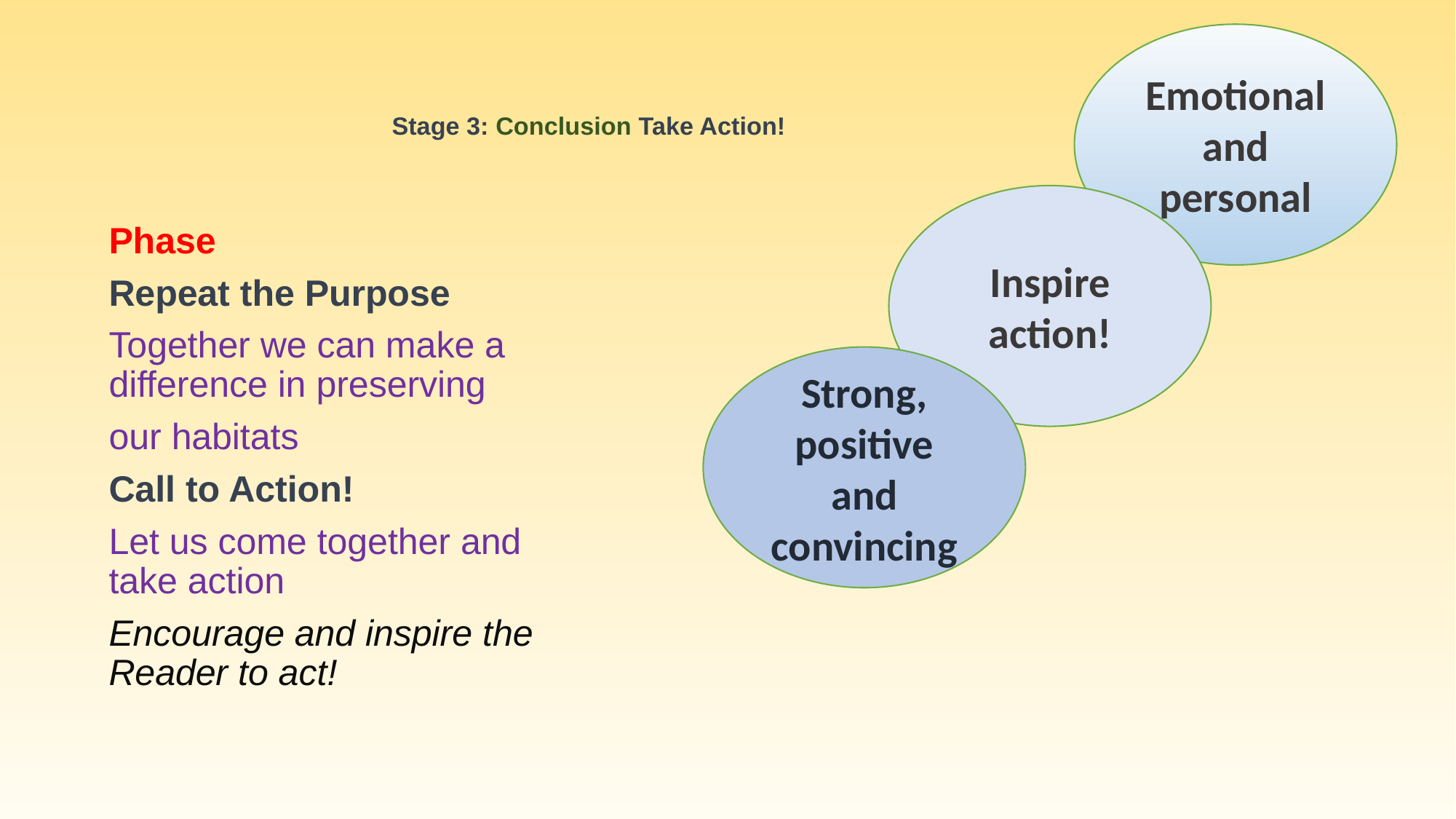

Emotional and personal
# Stage 3: Conclusion Take Action!

Inspire action!
Phase
Repeat the Purpose
Together we can make a difference in preserving
our habitats
Call to Action!
Let us come together and take action
Encourage and inspire the Reader to act!

Strong, positive and convincing